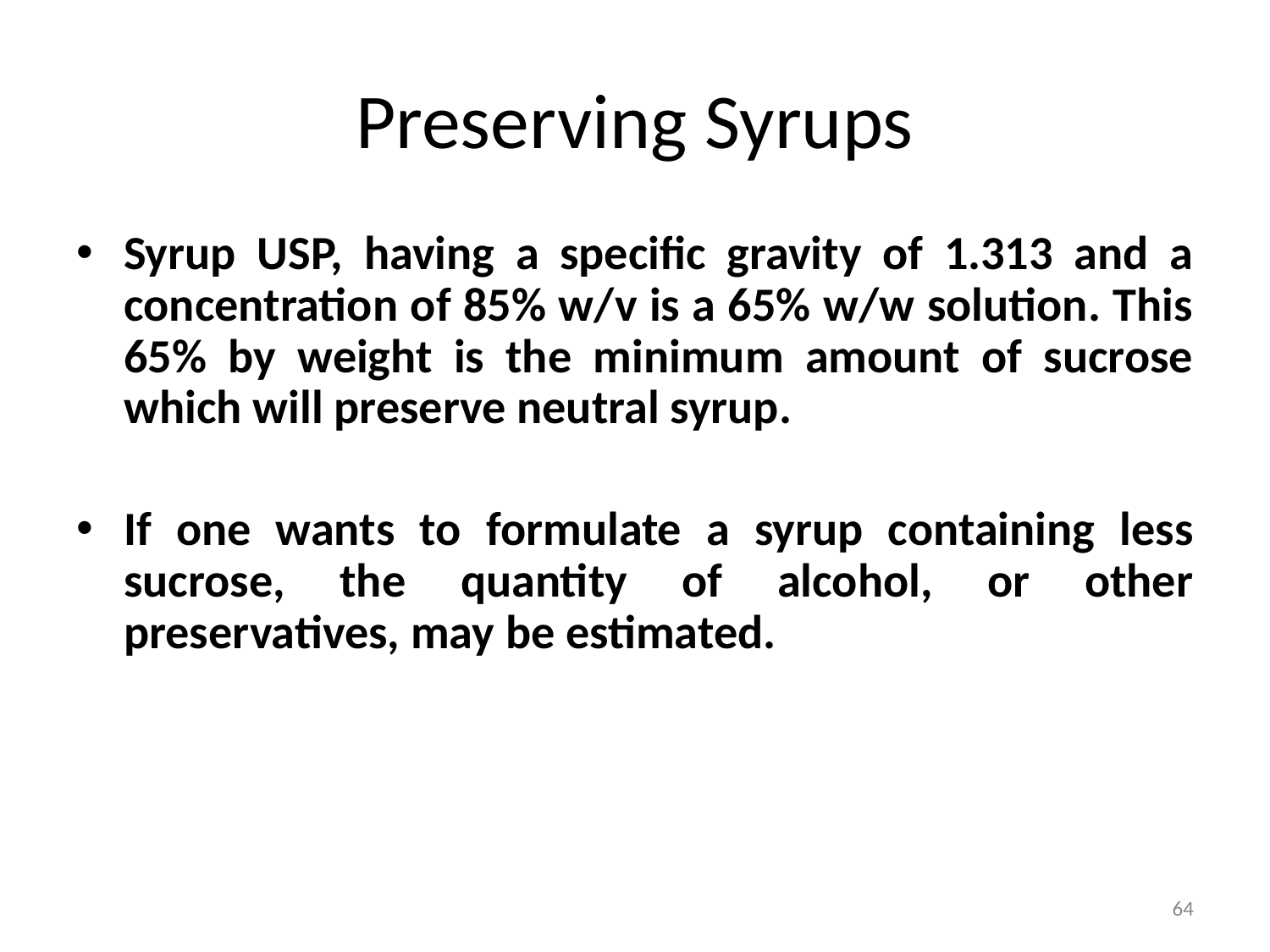

Preserving Syrups
Syrup USP, having a specific gravity of 1.313 and a concentration of 85% w/v is a 65% w/w solution. This 65% by weight is the minimum amount of sucrose which will preserve neutral syrup.

If one wants to formulate a syrup containing less sucrose, the quantity of alcohol, or other preservatives, may be estimated.

64